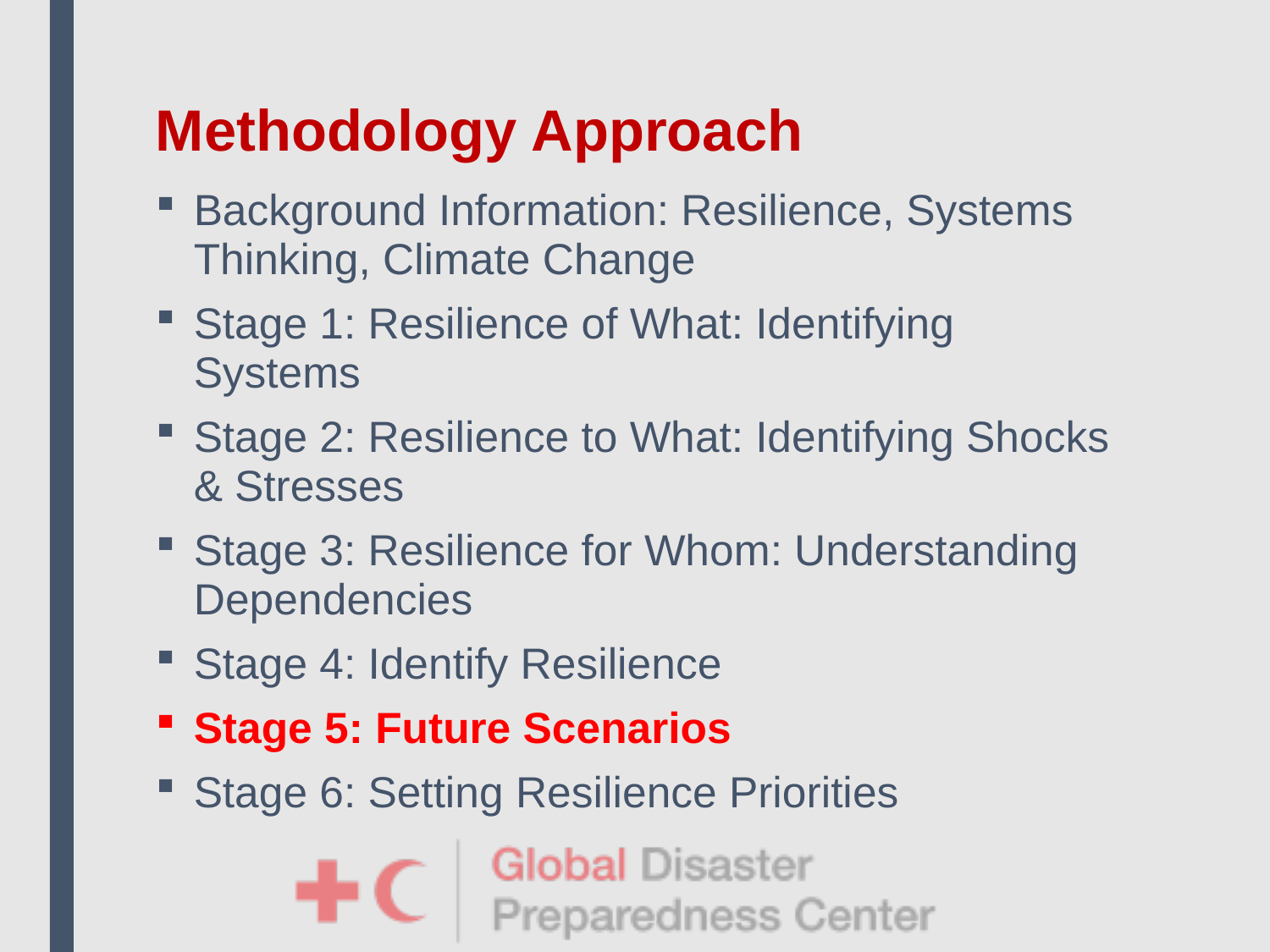

# Methodology Approach
Background Information: Resilience, Systems Thinking, Climate Change
Stage 1: Resilience of What: Identifying Systems
Stage 2: Resilience to What: Identifying Shocks & Stresses
Stage 3: Resilience for Whom: Understanding Dependencies
Stage 4: Identify Resilience
Stage 5: Future Scenarios
Stage 6: Setting Resilience Priorities